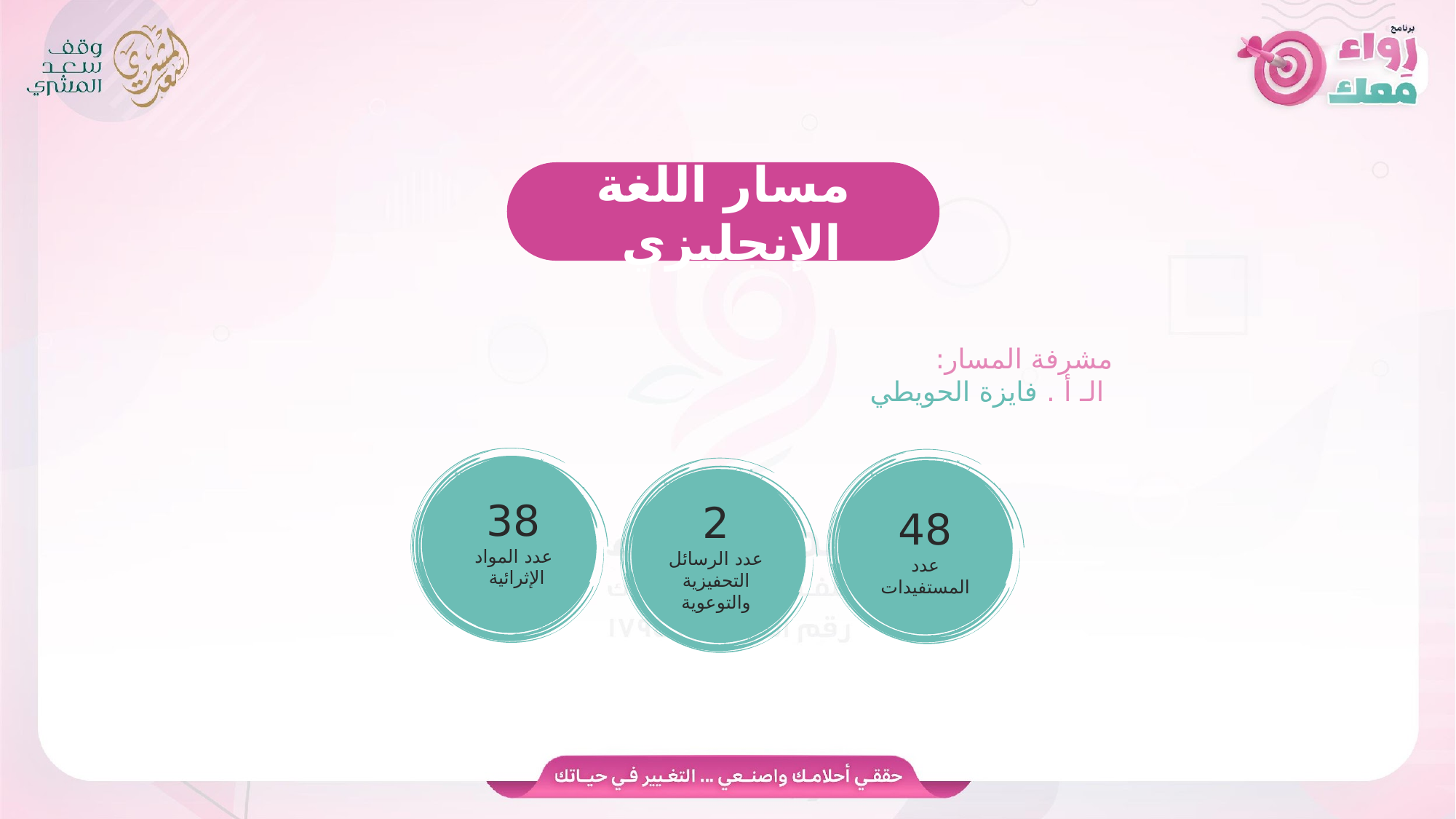

مسار اللغة الإنجليزي
مشرفة المسار:
 الـ أ . فايزة الحويطي

38
عدد المواد الإثرائية
48
عدد
المستفيدات
2
عدد الرسائل التحفيزية والتوعوية